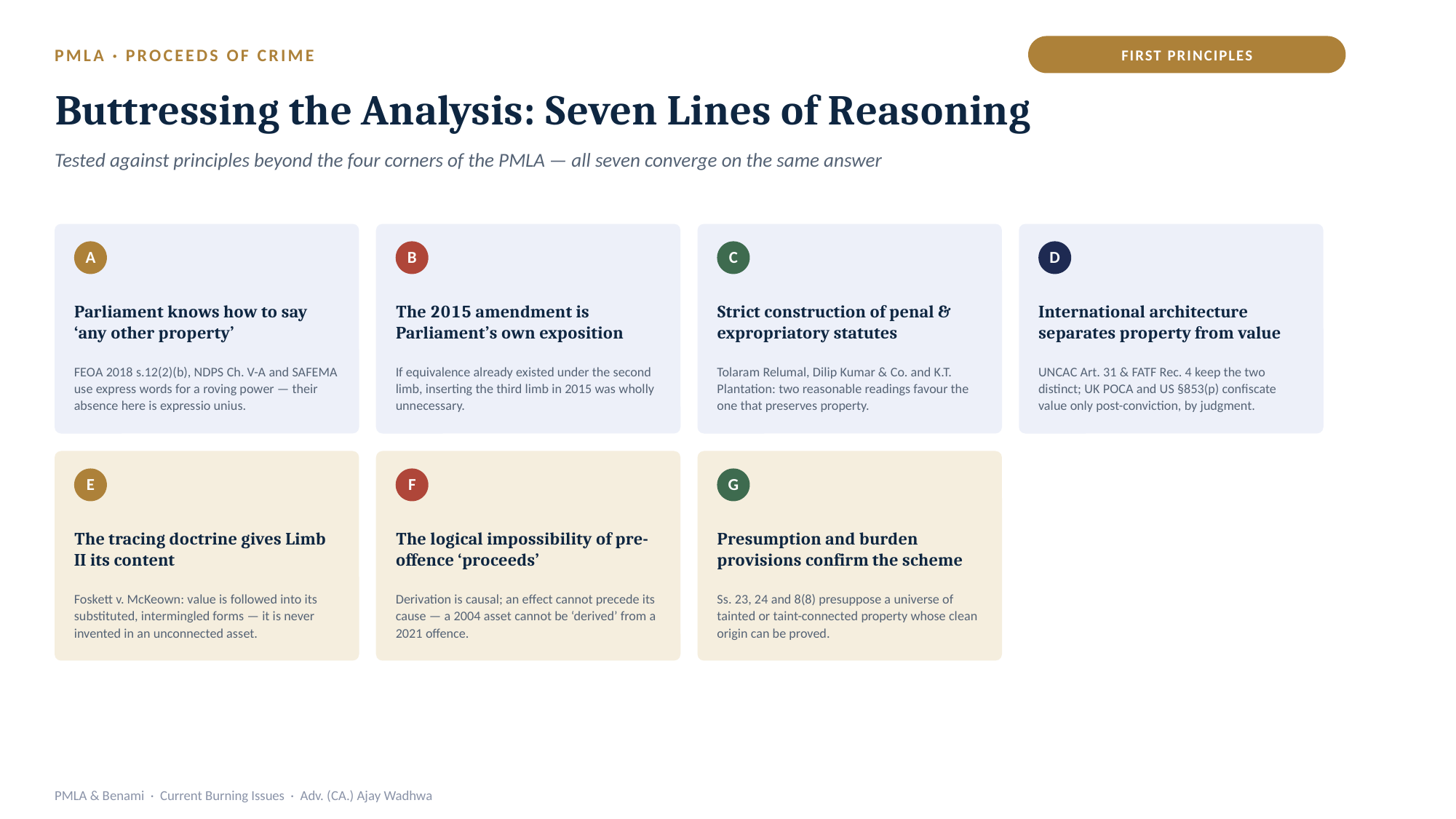

FIRST PRINCIPLES
PMLA · PROCEEDS OF CRIME
Buttressing the Analysis: Seven Lines of Reasoning
Tested against principles beyond the four corners of the PMLA — all seven converge on the same answer

A
B
C
D

Parliament knows how to say ‘any other property’
The 2015 amendment is Parliament’s own exposition
Strict construction of penal & expropriatory statutes
International architecture separates property from value
FEOA 2018 s.12(2)(b), NDPS Ch. V-A and SAFEMA use express words for a roving power — their absence here is expressio unius.
If equivalence already existed under the second limb, inserting the third limb in 2015 was wholly unnecessary.
Tolaram Relumal, Dilip Kumar & Co. and K.T. Plantation: two reasonable readings favour the one that preserves property.
UNCAC Art. 31 & FATF Rec. 4 keep the two distinct; UK POCA and US §853(p) confiscate value only post-conviction, by judgment.

E
F
G

The tracing doctrine gives Limb II its content
The logical impossibility of pre-offence ‘proceeds’
Presumption and burden provisions confirm the scheme
Foskett v. McKeown: value is followed into its substituted, intermingled forms — it is never invented in an unconnected asset.
Derivation is causal; an effect cannot precede its cause — a 2004 asset cannot be ‘derived’ from a 2021 offence.
Ss. 23, 24 and 8(8) presuppose a universe of tainted or taint-connected property whose clean origin can be proved.
PMLA & Benami  ·  Current Burning Issues  ·  Adv. (CA.) Ajay Wadhwa